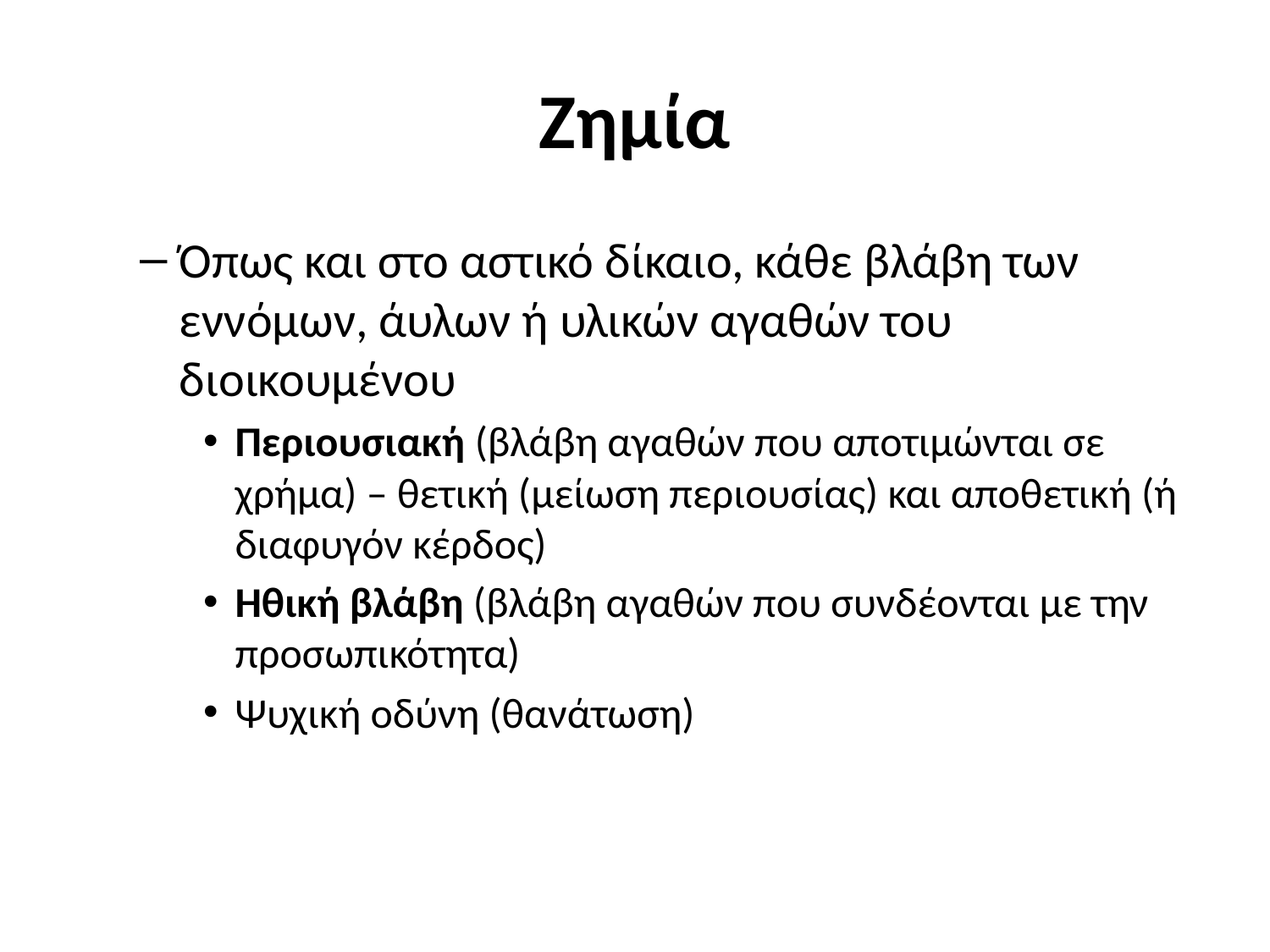

# Ζημία
Όπως και στο αστικό δίκαιο, κάθε βλάβη των εννόμων, άυλων ή υλικών αγαθών του διοικουμένου
Περιουσιακή (βλάβη αγαθών που αποτιμώνται σε χρήμα) – θετική (μείωση περιουσίας) και αποθετική (ή διαφυγόν κέρδος)
Ηθική βλάβη (βλάβη αγαθών που συνδέονται με την προσωπικότητα)
Ψυχική οδύνη (θανάτωση)